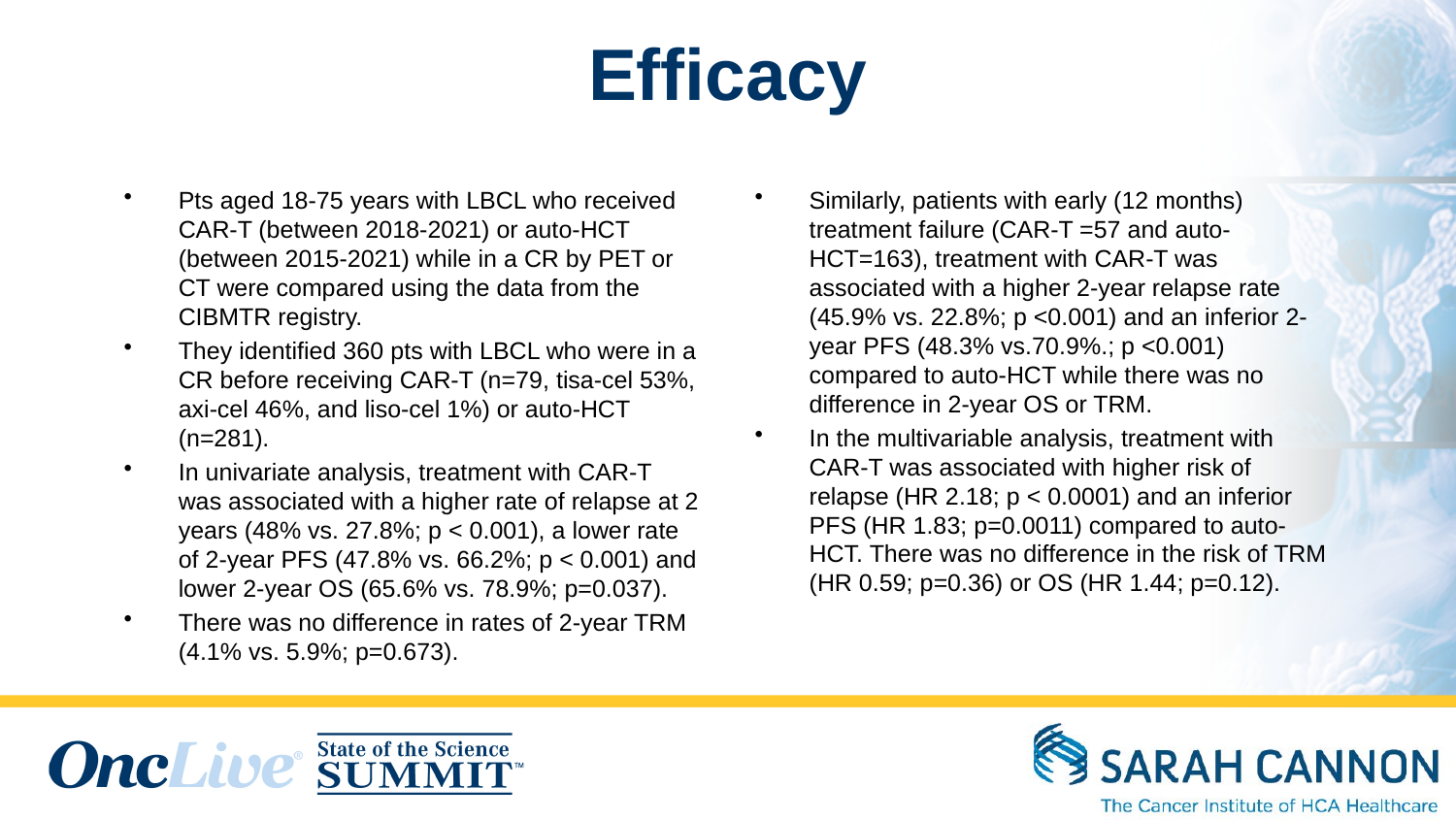

# Efficacy
Pts aged 18-75 years with LBCL who received CAR-T (between 2018-2021) or auto-HCT (between 2015-2021) while in a CR by PET or CT were compared using the data from the CIBMTR registry.
They identified 360 pts with LBCL who were in a CR before receiving CAR-T (n=79, tisa-cel 53%, axi-cel 46%, and liso-cel 1%) or auto-HCT (n=281).
In univariate analysis, treatment with CAR-T was associated with a higher rate of relapse at 2 years (48% vs. 27.8%; p < 0.001), a lower rate of 2-year PFS (47.8% vs. 66.2%; p < 0.001) and lower 2-year OS (65.6% vs. 78.9%; p=0.037).
There was no difference in rates of 2-year TRM (4.1% vs. 5.9%; p=0.673).

Similarly, patients with early (12 months) treatment failure (CAR-T =57 and auto-HCT=163), treatment with CAR-T was associated with a higher 2-year relapse rate (45.9% vs. 22.8%; p <0.001) and an inferior 2-year PFS (48.3% vs.70.9%.; p <0.001) compared to auto-HCT while there was no difference in 2-year OS or TRM.
In the multivariable analysis, treatment with CAR-T was associated with higher risk of relapse (HR 2.18; p < 0.0001) and an inferior PFS (HR 1.83; p=0.0011) compared to auto-HCT. There was no difference in the risk of TRM (HR 0.59; p=0.36) or OS (HR 1.44; p=0.12).